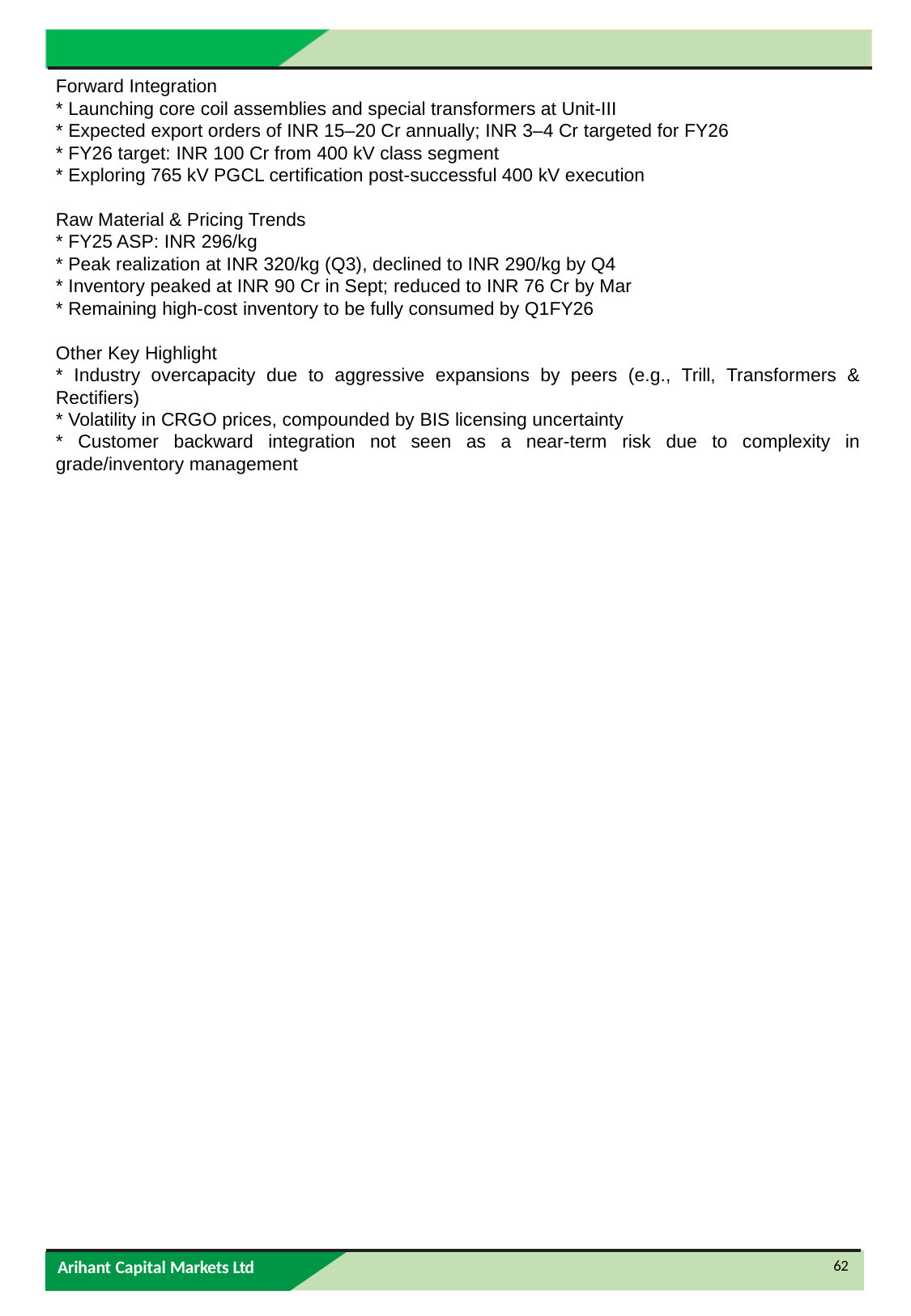

Forward Integration
* Launching core coil assemblies and special transformers at Unit-III
* Expected export orders of INR 15–20 Cr annually; INR 3–4 Cr targeted for FY26
* FY26 target: INR 100 Cr from 400 kV class segment
* Exploring 765 kV PGCL certification post-successful 400 kV execution

Raw Material & Pricing Trends
* FY25 ASP: INR 296/kg
* Peak realization at INR 320/kg (Q3), declined to INR 290/kg by Q4
* Inventory peaked at INR 90 Cr in Sept; reduced to INR 76 Cr by Mar
* Remaining high-cost inventory to be fully consumed by Q1FY26

Other Key Highlight
* Industry overcapacity due to aggressive expansions by peers (e.g., Trill, Transformers & Rectifiers)
* Volatility in CRGO prices, compounded by BIS licensing uncertainty
* Customer backward integration not seen as a near-term risk due to complexity in grade/inventory management
62
Arihant Capital Markets Ltd